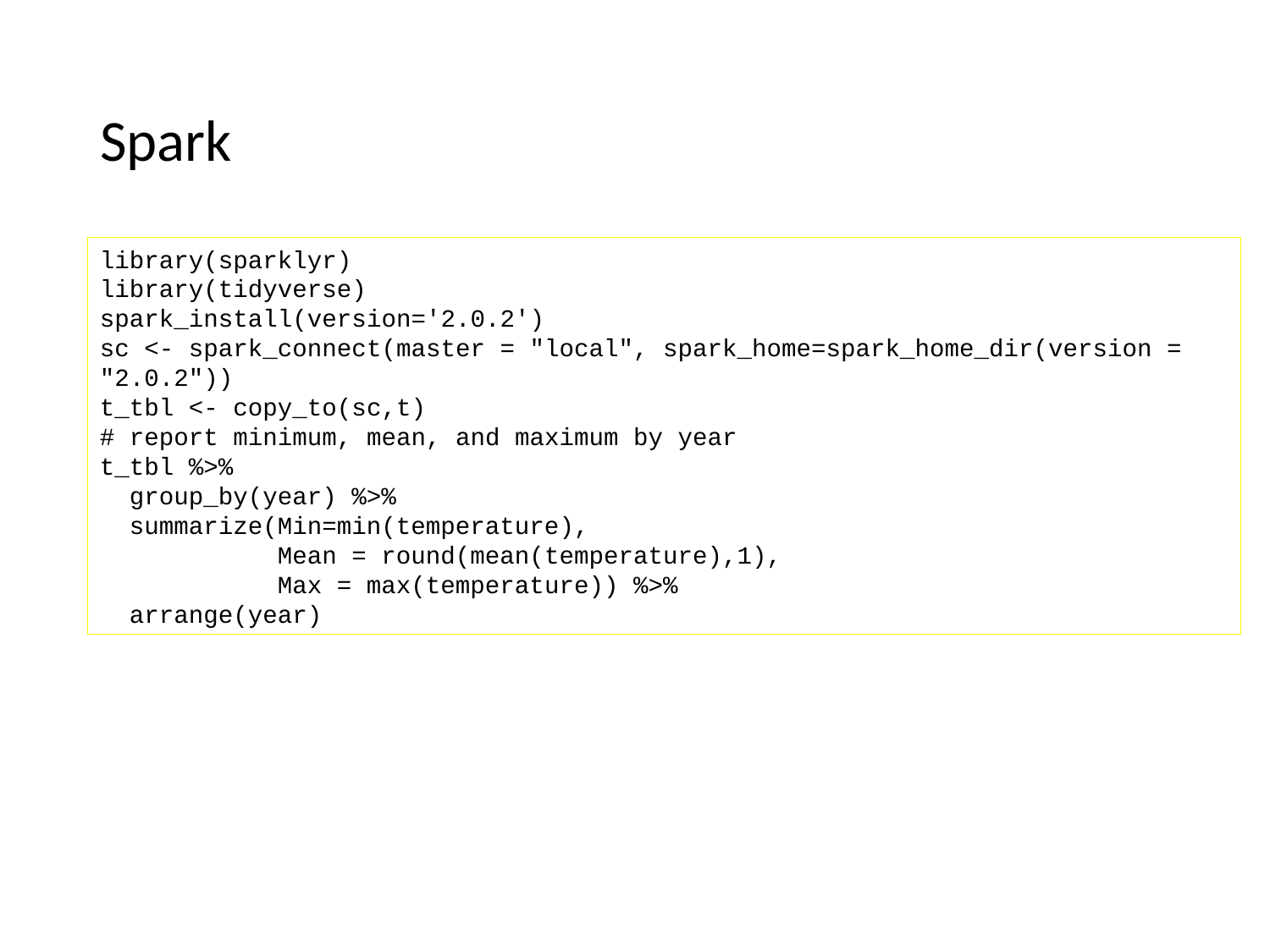

# Spark
library(sparklyr)
library(tidyverse)
spark_install(version='2.0.2')
sc <- spark_connect(master = "local", spark_home=spark_home_dir(version = "2.0.2"))
t_tbl <- copy_to(sc,t)
# report minimum, mean, and maximum by year
t_tbl %>%
  group_by(year) %>%
  summarize(Min=min(temperature),
            Mean = round(mean(temperature),1),
            Max = max(temperature)) %>%
  arrange(year)